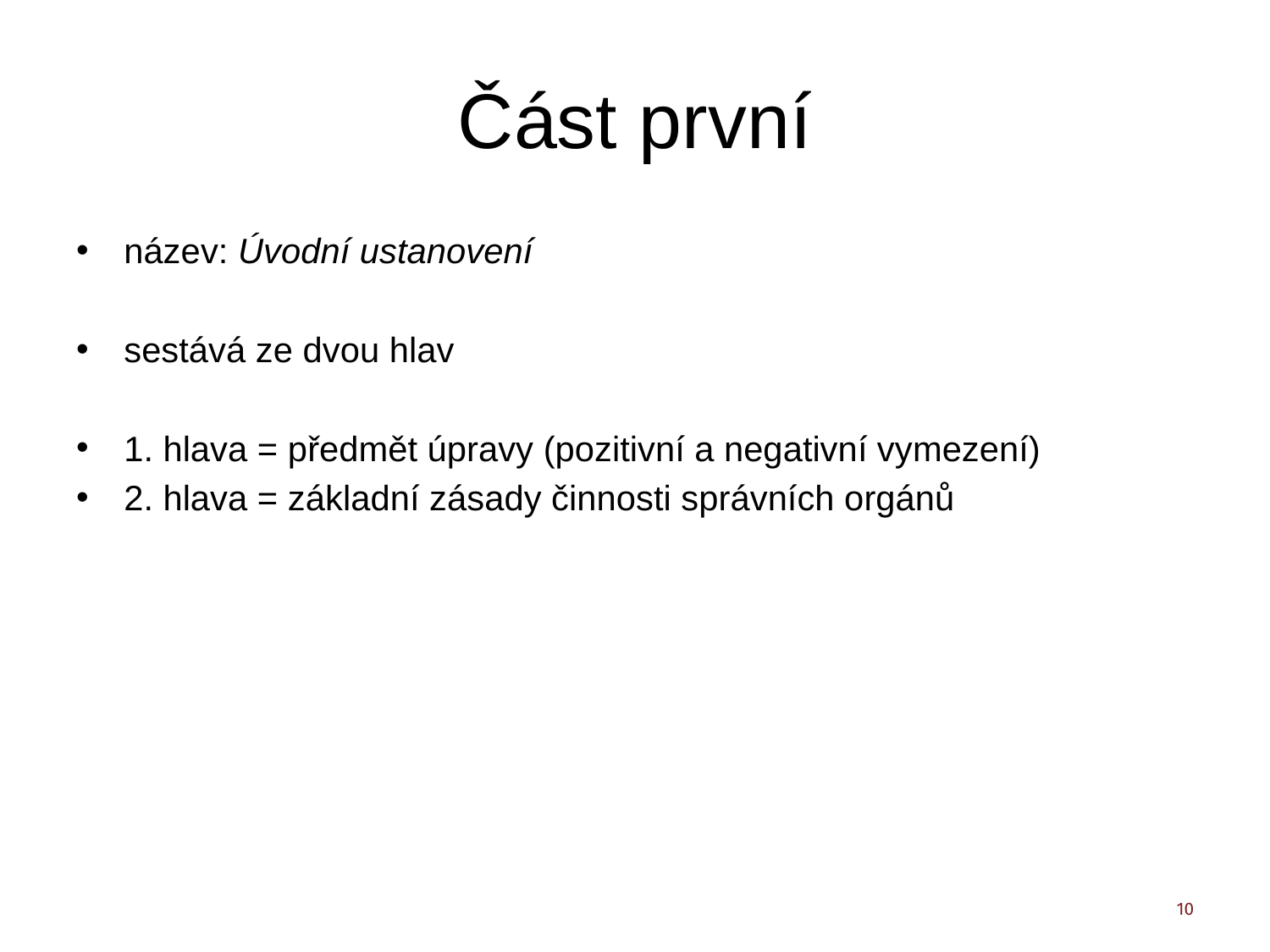

# Část první
název: Úvodní ustanovení

sestává ze dvou hlav

1. hlava = předmět úpravy (pozitivní a negativní vymezení)
2. hlava = základní zásady činnosti správních orgánů

10